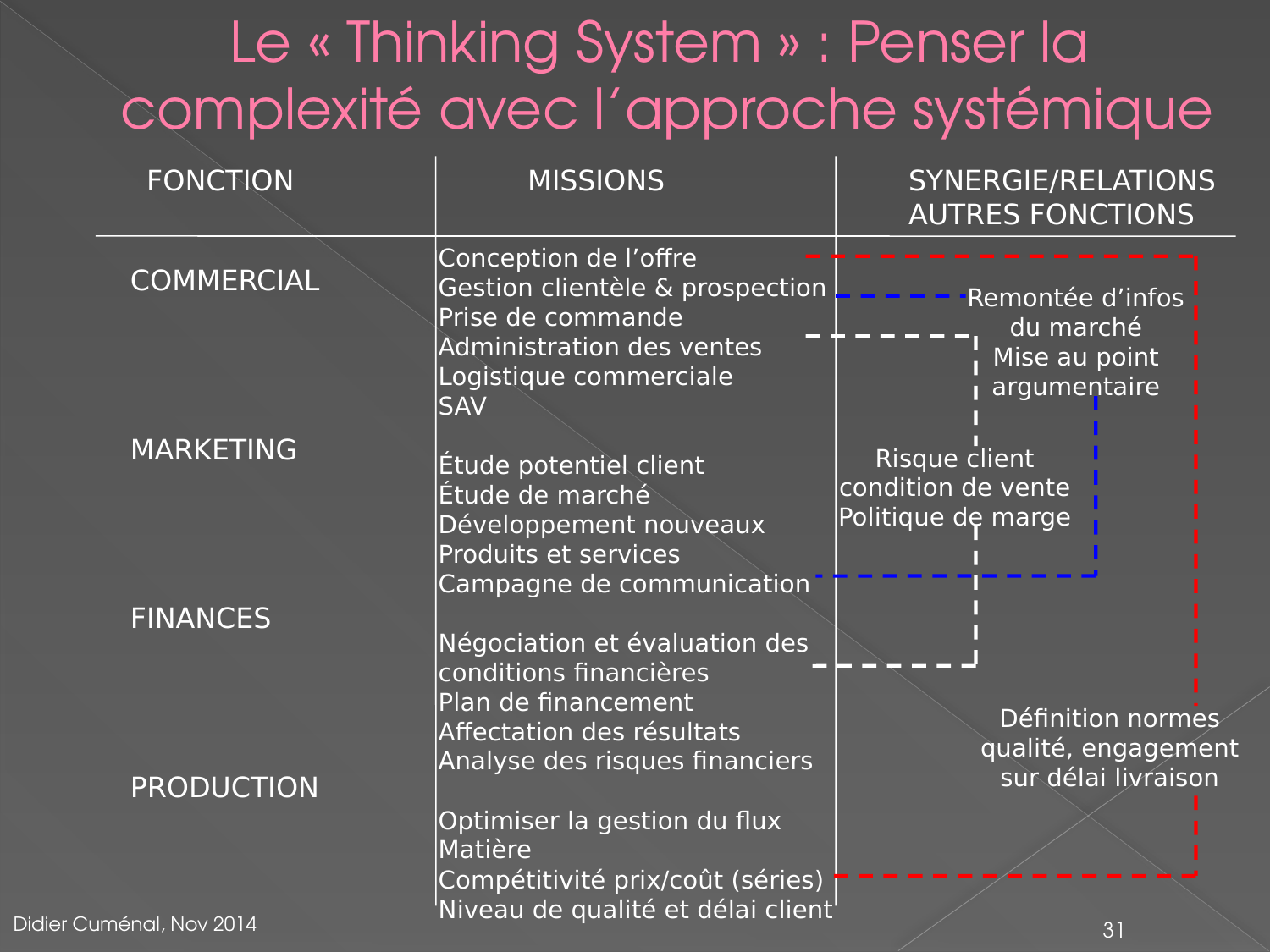

Le « Thinking System » : Penser la
complexité avec l’approche systémique
FONCTION		MISSIONS		SYNERGIE/RELATIONS
						AUTRES FONCTIONS

Conception de l’offre
Gestion clientèle & prospection
Prise de commande
Administration des ventes
Logistique commerciale
SAV

Étude potentiel client
Étude de marché
Développement nouveaux
Produits et services
Campagne de communication

Négociation et évaluation des
conditions financières
Plan de financement
Affectation des résultats
Analyse des risques financiers

Optimiser la gestion du flux
Matière
Compétitivité prix/coût (séries)
Niveau de qualité et délai client
COMMERCIAL

MARKETING

FINANCES

PRODUCTION

Remontée d’infos
du marché
Mise au point
argumentaire

Risque client
condition de vente
Politique de marge

Définition normes
qualité, engagement
sur délai livraison

31